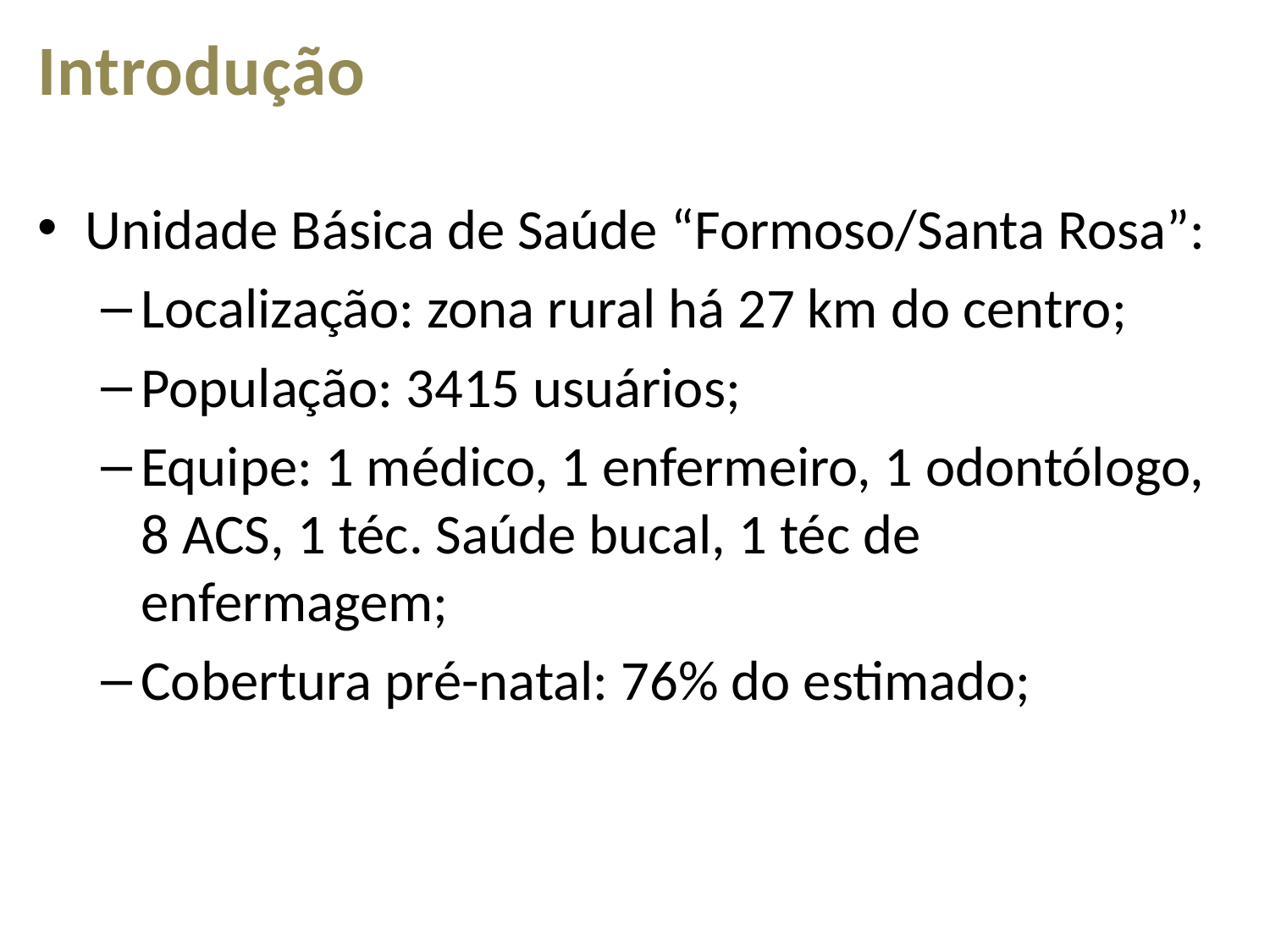

Introdução
Unidade Básica de Saúde “Formoso/Santa Rosa”:
Localização: zona rural há 27 km do centro;
População: 3415 usuários;
Equipe: 1 médico, 1 enfermeiro, 1 odontólogo, 8 ACS, 1 téc. Saúde bucal, 1 téc de enfermagem;
Cobertura pré-natal: 76% do estimado;